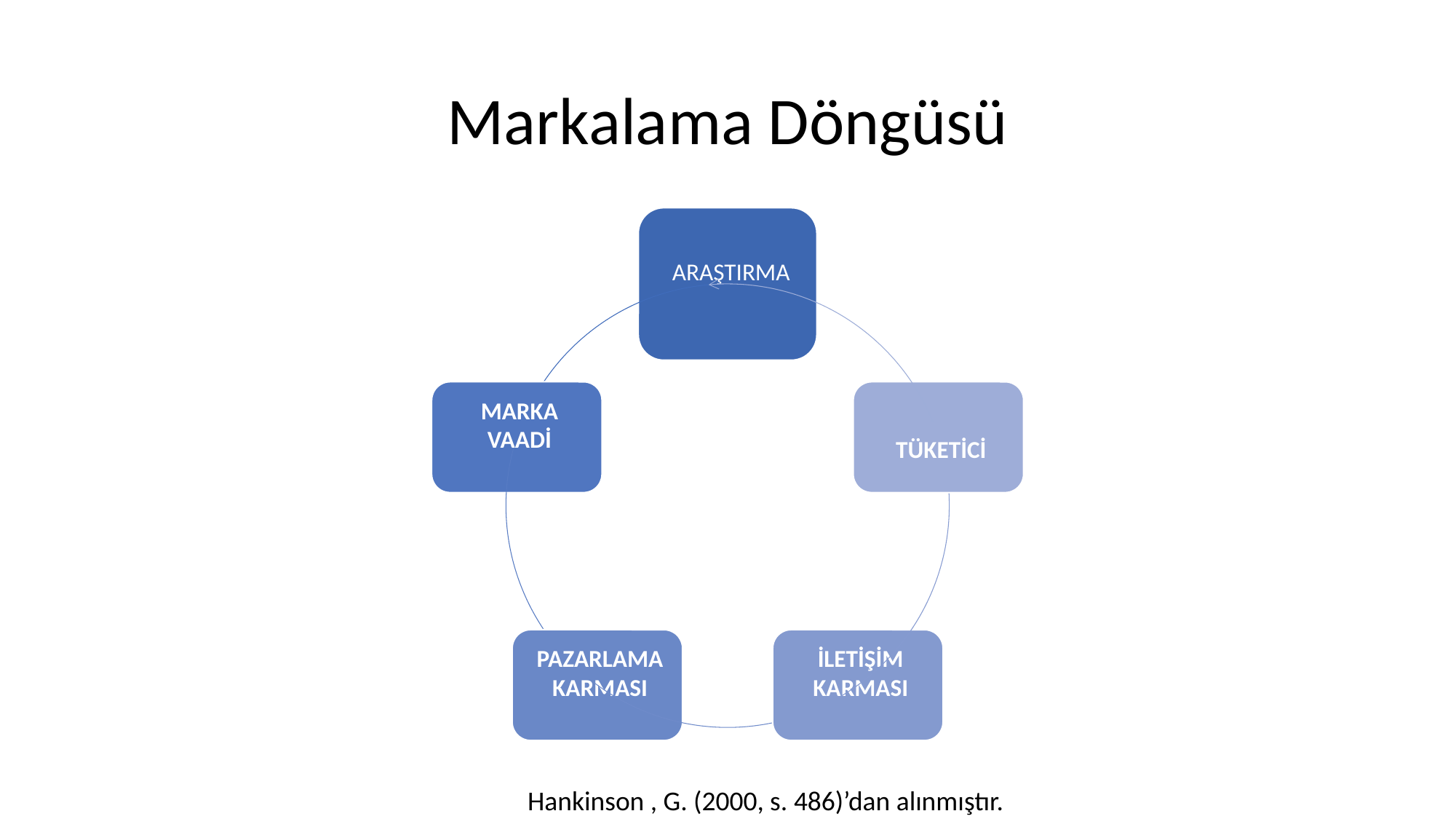

# Markalama Döngüsü
ARAŞTIRMA

MARKA VAADİ

PAZARLAMA KARMASI

İLETİŞİM KARMASI

TÜKETİCİ
Hankinson , G. (2000, s. 486)’dan alınmıştır.